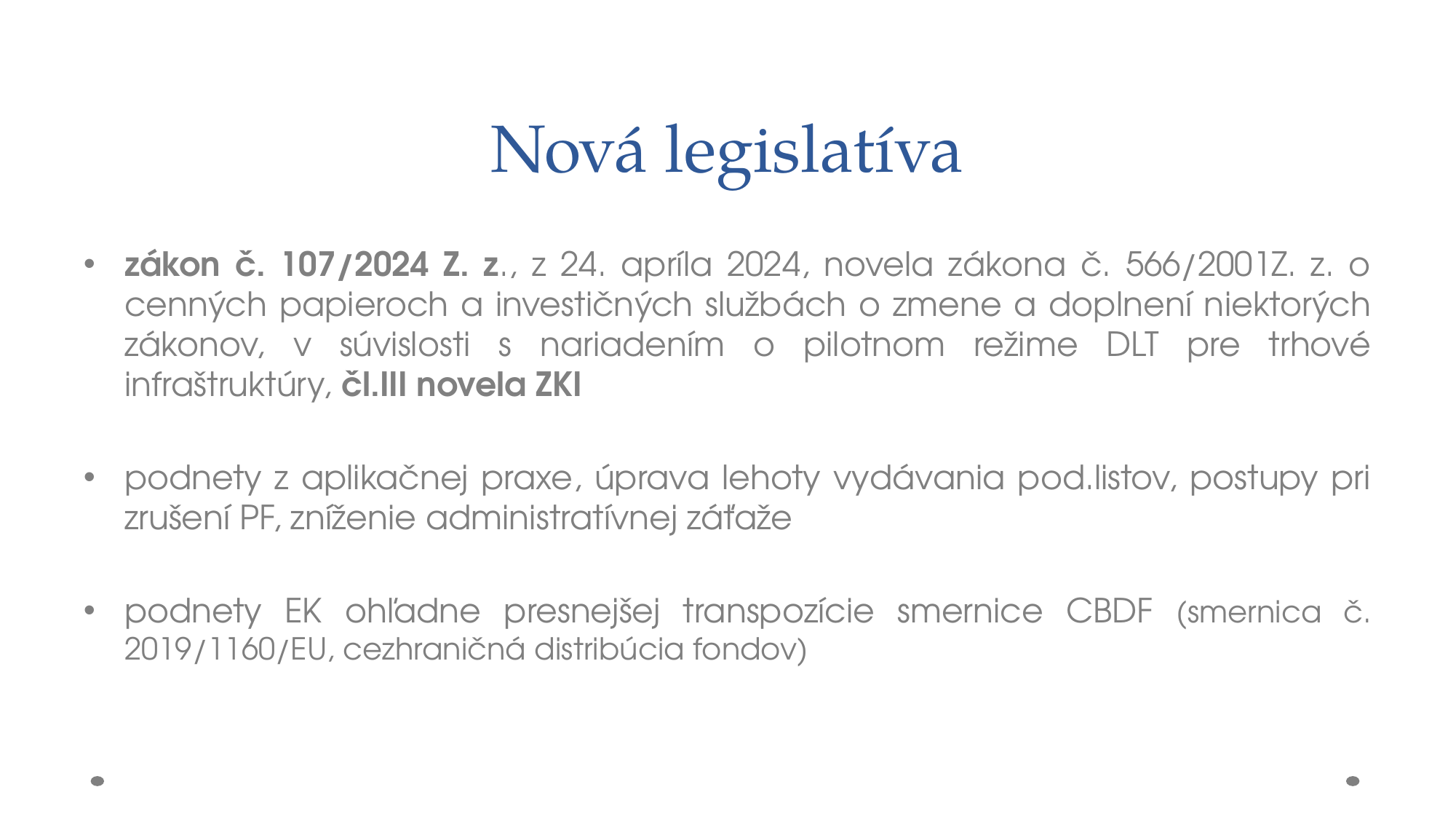

# Nová legislatíva

zákon č. 107/2024 Z. z., z 24. apríla 2024, novela zákona č. 566/2001Z. z. o cenných papieroch a investičných službách o zmene a doplnení niektorých zákonov, v súvislosti s nariadením o pilotnom režime DLT pre trhové infraštruktúry, čl.III novela ZKI

podnety z aplikačnej praxe, úprava lehoty vydávania pod.listov, postupy pri zrušení PF, zníženie administratívnej záťaže

podnety EK ohľadne presnejšej transpozície smernice CBDF (smernica č. 2019/1160/EU, cezhraničná distribúcia fondov)